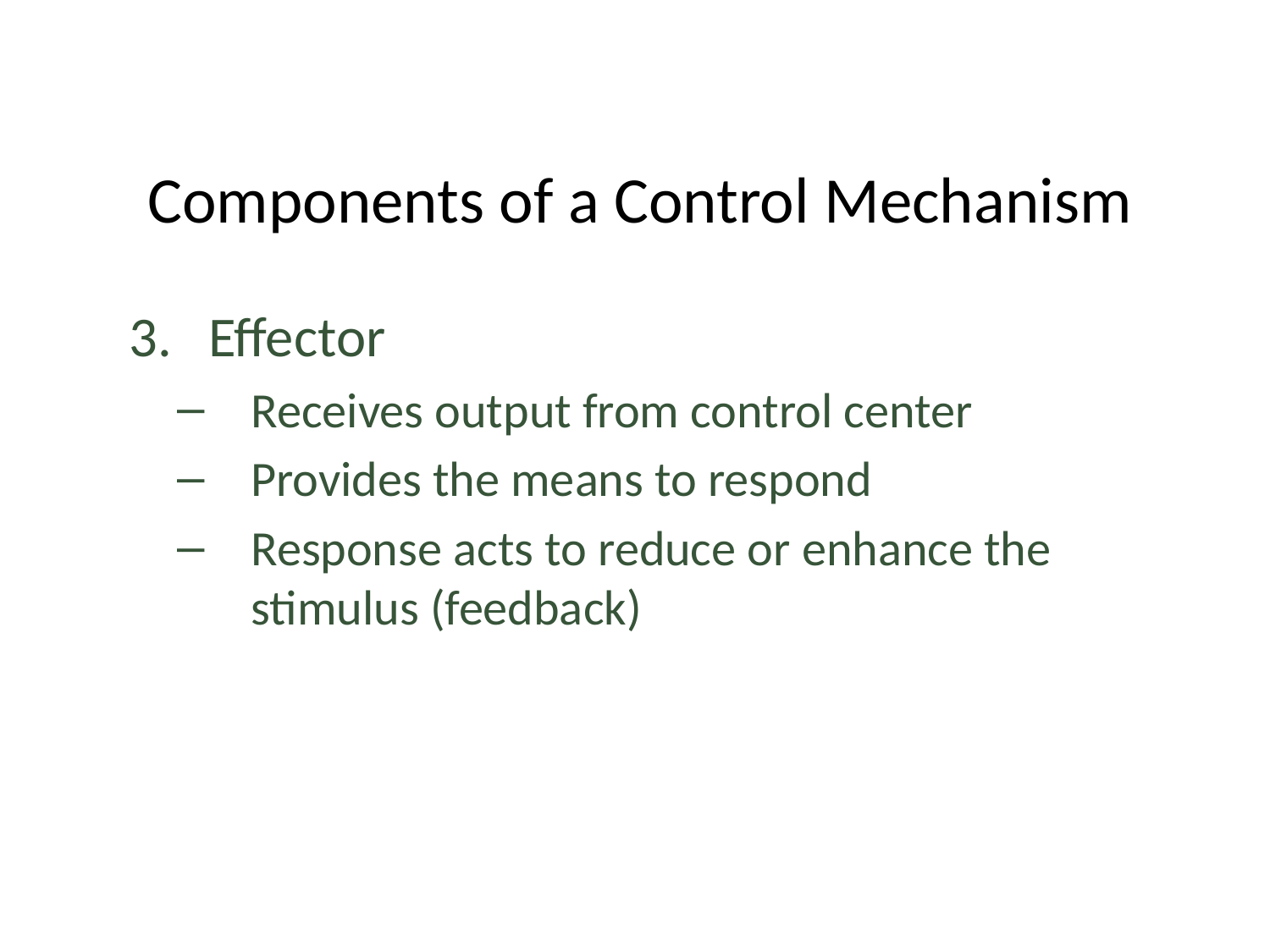

# Components of a Control Mechanism
Effector
Receives output from control center
Provides the means to respond
Response acts to reduce or enhance the stimulus (feedback)